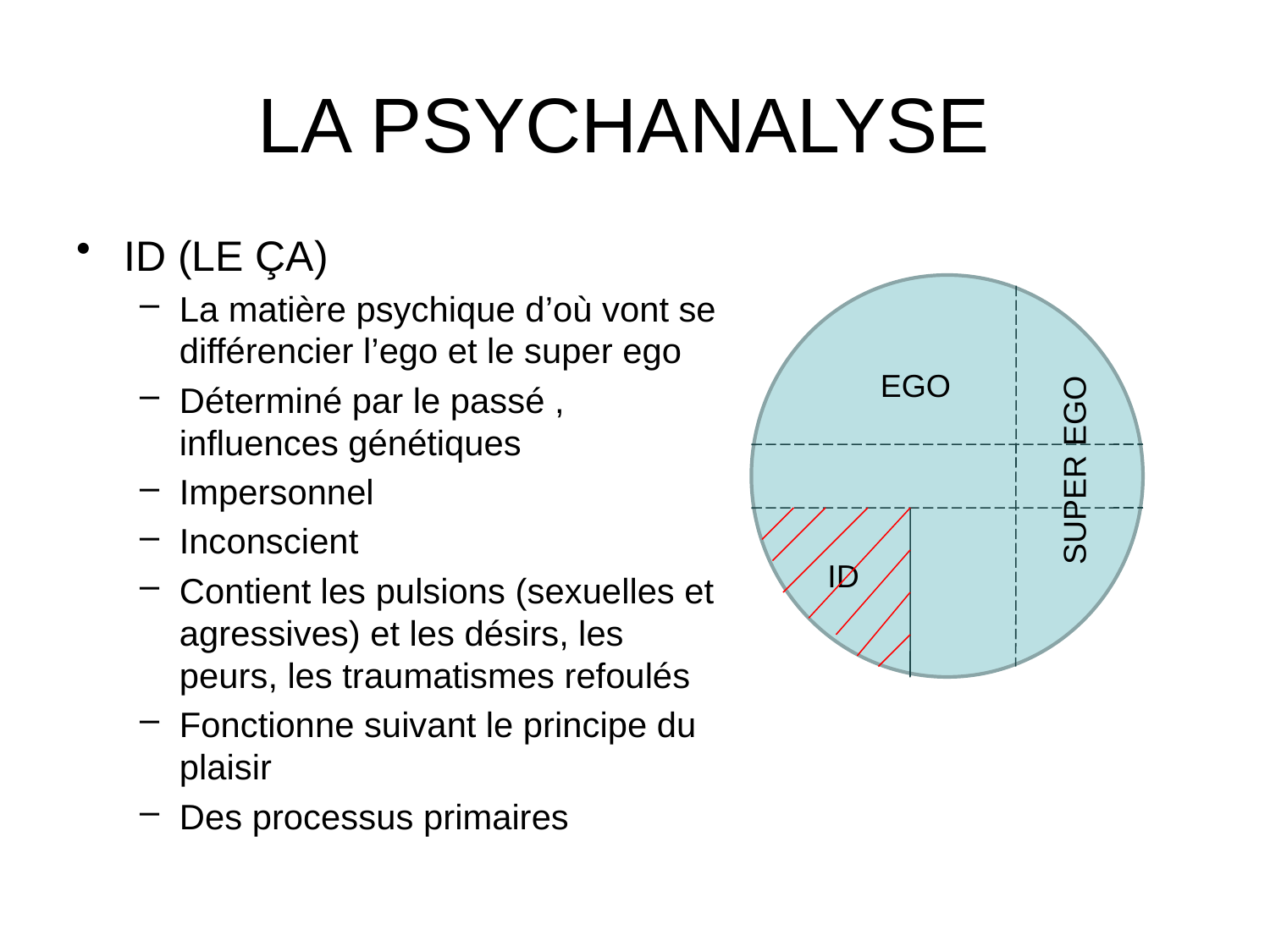

# LA PSYCHANALYSE
ID (LE ÇA)
La matière psychique d’où vont se différencier l’ego et le super ego
Déterminé par le passé , influences génétiques
Impersonnel
Inconscient
Contient les pulsions (sexuelles et agressives) et les désirs, les peurs, les traumatismes refoulés
Fonctionne suivant le principe du plaisir
Des processus primaires

EGO
SUPER EGO
ID